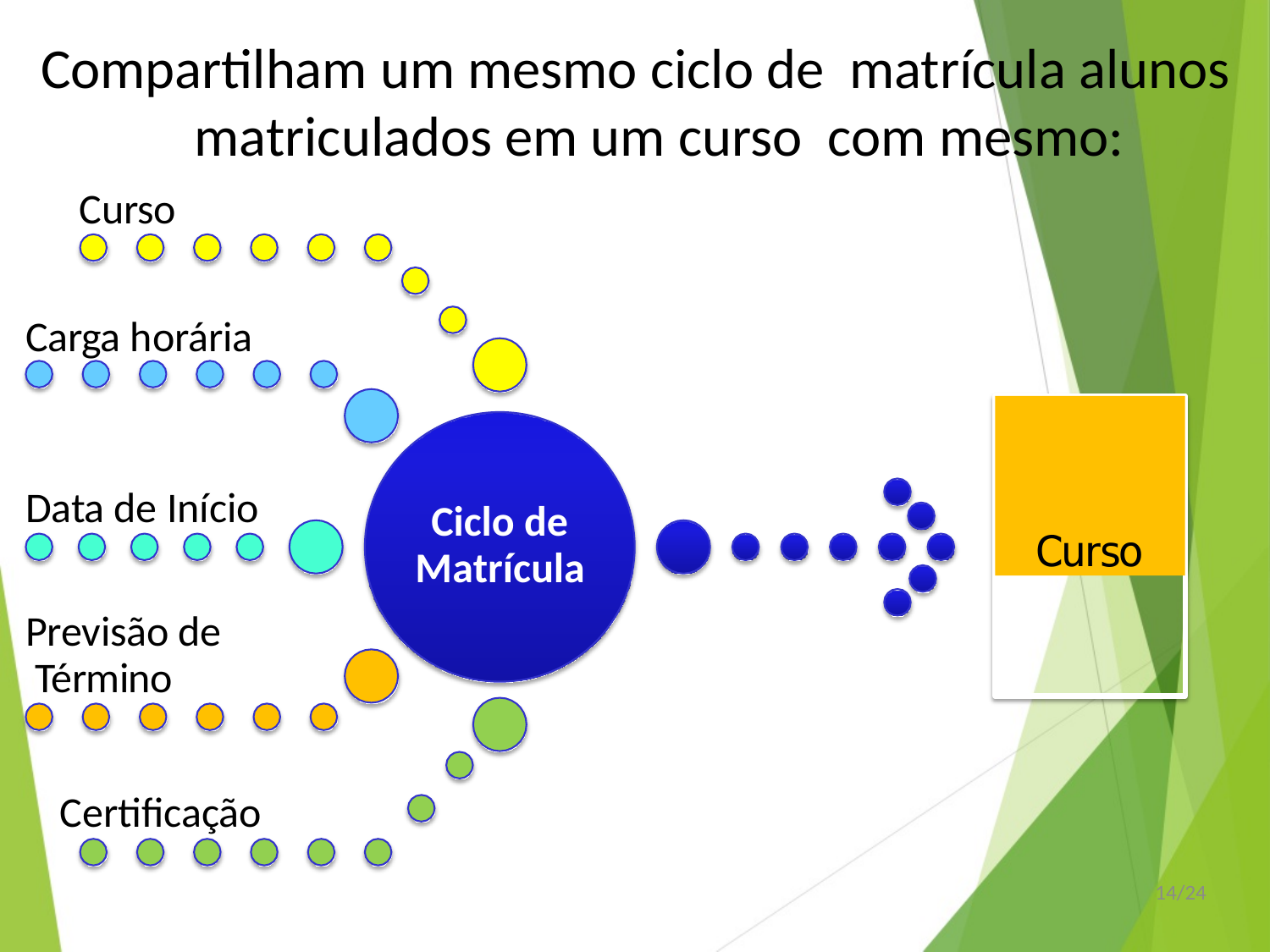

# Compartilham um mesmo ciclo de  matrícula alunos matriculados em um curso  com mesmo:
Curso

Carga horária

Curso

Data de Início
Ciclo de  Matrícula

Previsão de  Término

Certificação

14/24